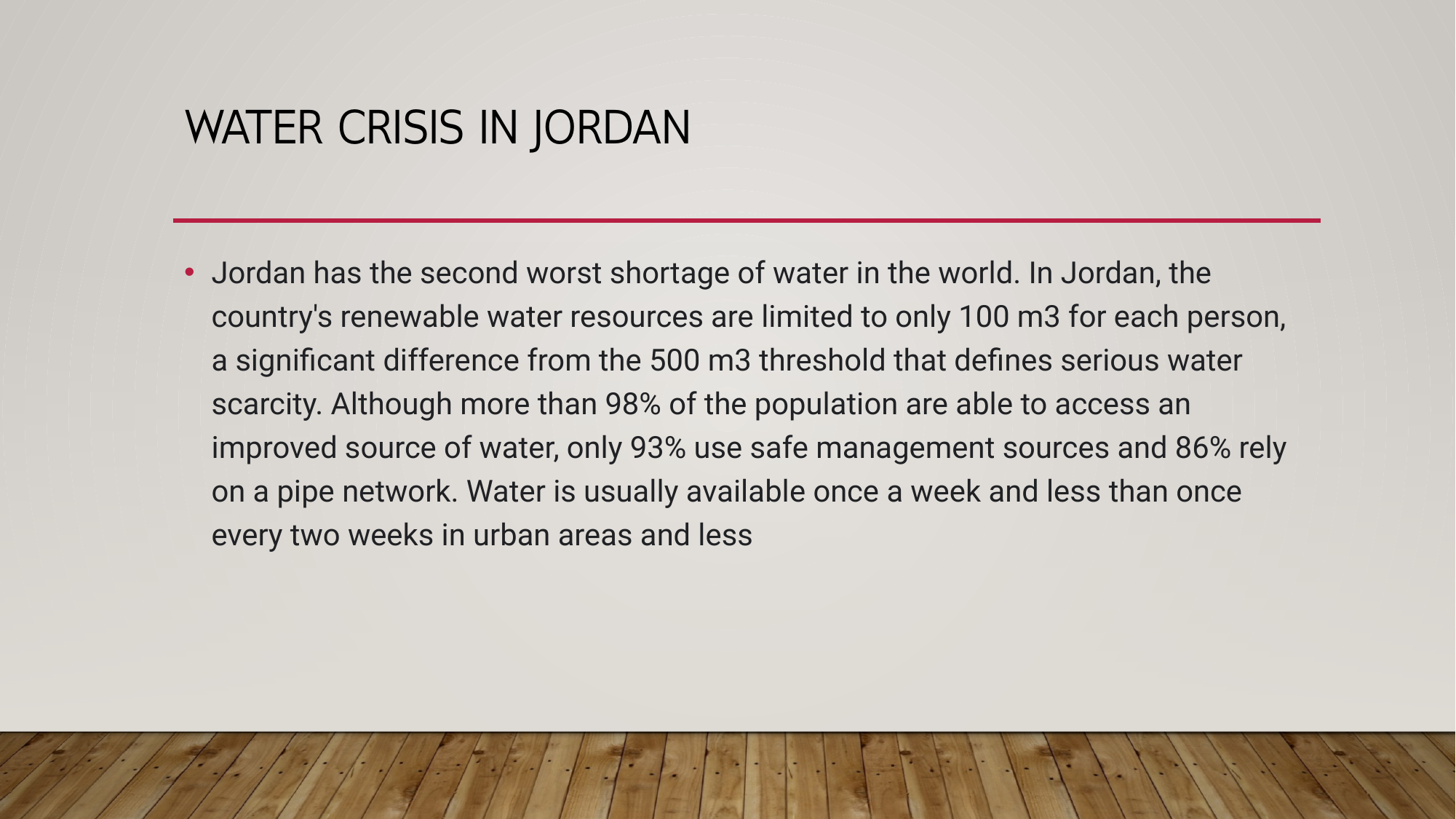

# Water crisis in jordan
Jordan has the second worst shortage of water in the world. In Jordan, the country's renewable water resources are limited to only 100 m3 for each person, a significant difference from the 500 m3 threshold that defines serious water scarcity. Although more than 98% of the population are able to access an improved source of water, only 93% use safe management sources and 86% rely on a pipe network. Water is usually available once a week and less than once every two weeks in urban areas and less